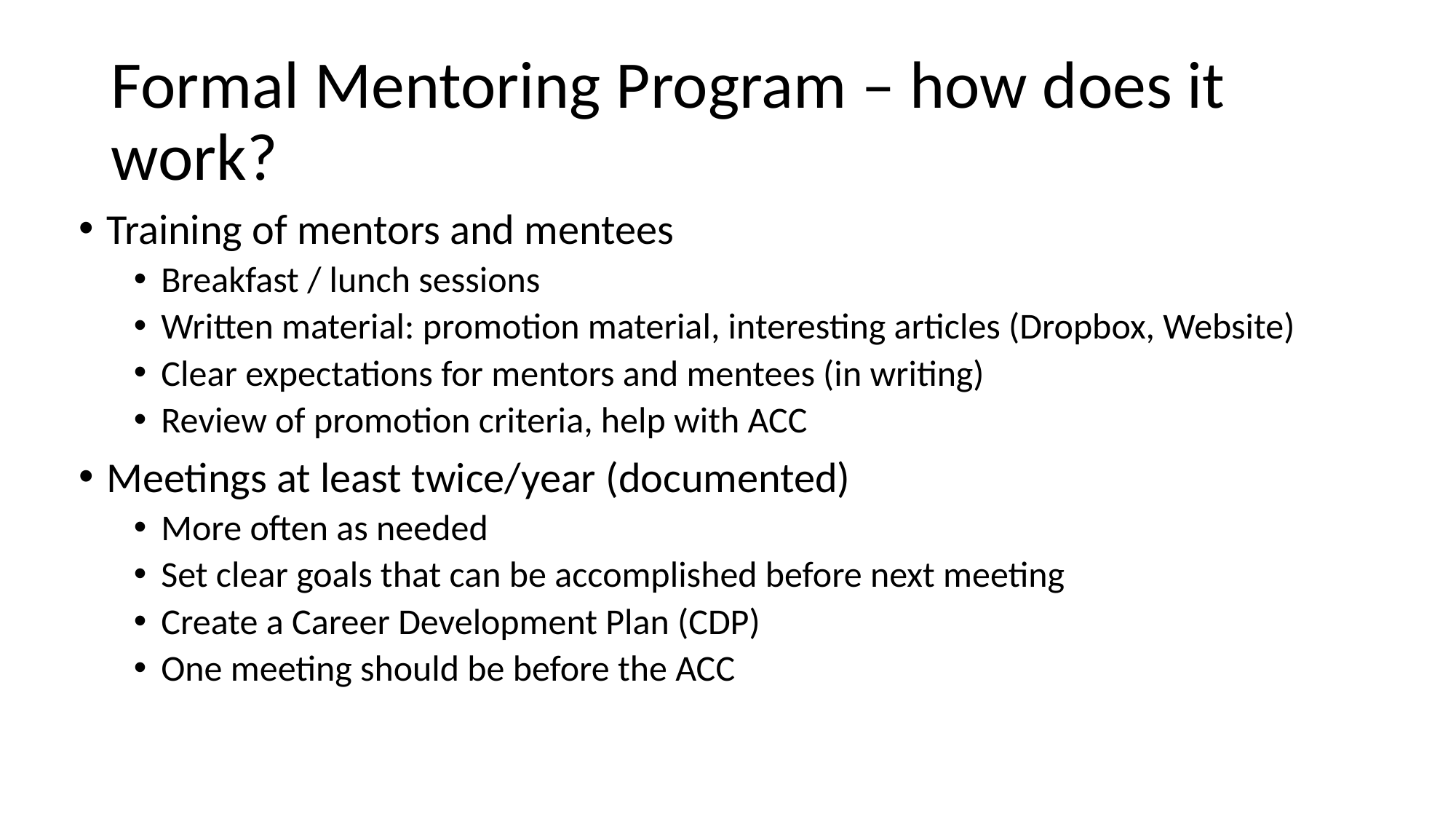

# Formal Mentoring Program – how does it work?
Training of mentors and mentees
Breakfast / lunch sessions
Written material: promotion material, interesting articles (Dropbox, Website)
Clear expectations for mentors and mentees (in writing)
Review of promotion criteria, help with ACC
Meetings at least twice/year (documented)
More often as needed
Set clear goals that can be accomplished before next meeting
Create a Career Development Plan (CDP)
One meeting should be before the ACC